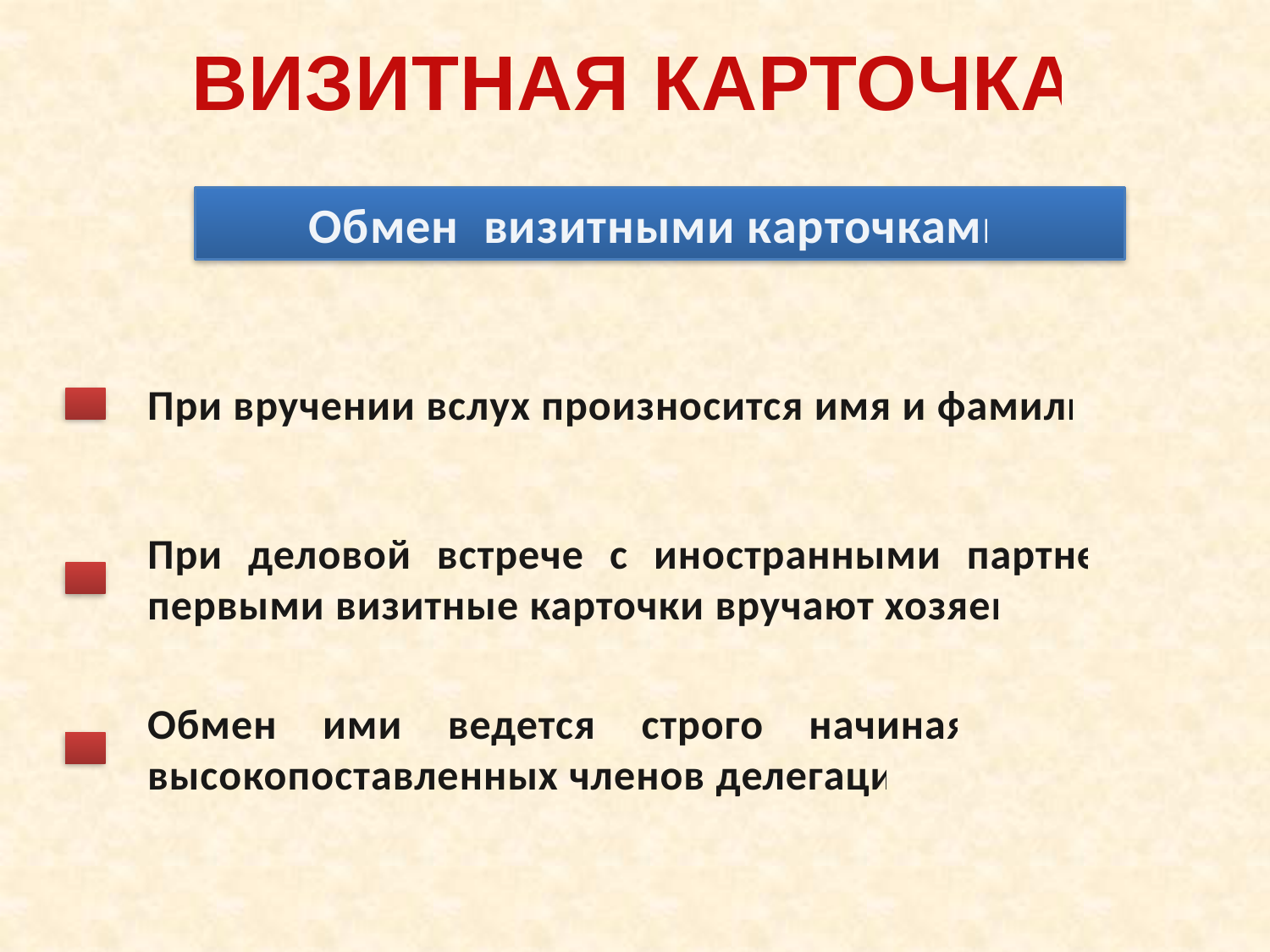

# ВИЗИТНАЯ КАРТОЧКА
Обмен  визитными карточками
При вручении вслух произносится имя и фамилия

При деловой встрече с иностранными партнерами первыми визитные карточки вручают хозяева

Обмен ими ведется строго начиная с самых высокопоставленных членов делегации